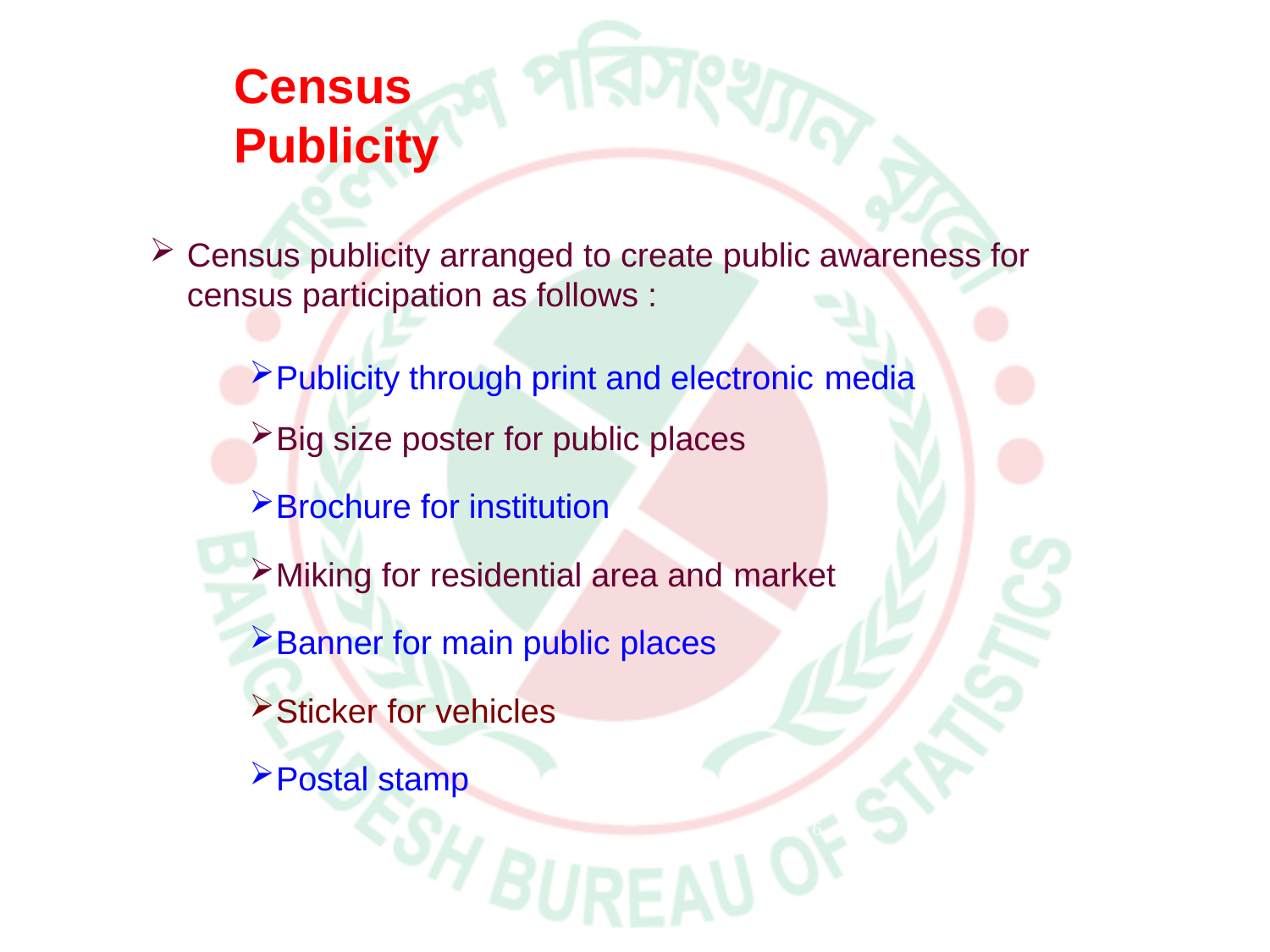

# Census Publicity
Census publicity arranged to create public awareness for census participation as follows :

Publicity through print and electronic media
Big size poster for public places
Brochure for institution
Miking for residential area and market
Banner for main public places
Sticker for vehicles
Postal stamp
16